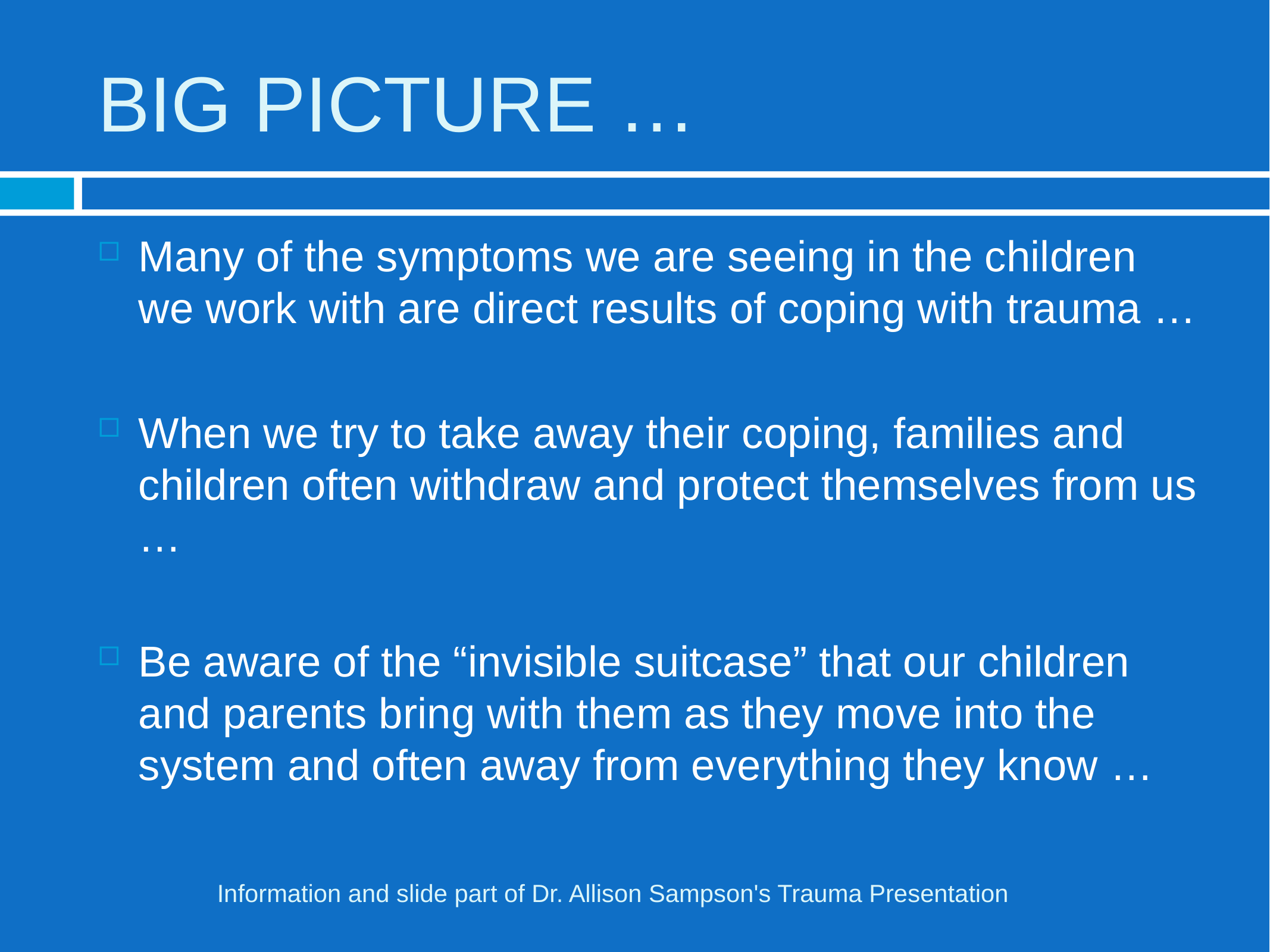

# BIG PICTURE …
Many of the symptoms we are seeing in the children we work with are direct results of coping with trauma …

When we try to take away their coping, families and children often withdraw and protect themselves from us …

Be aware of the “invisible suitcase” that our children and parents bring with them as they move into the system and often away from everything they know …
Information and slide part of Dr. Allison Sampson's Trauma Presentation